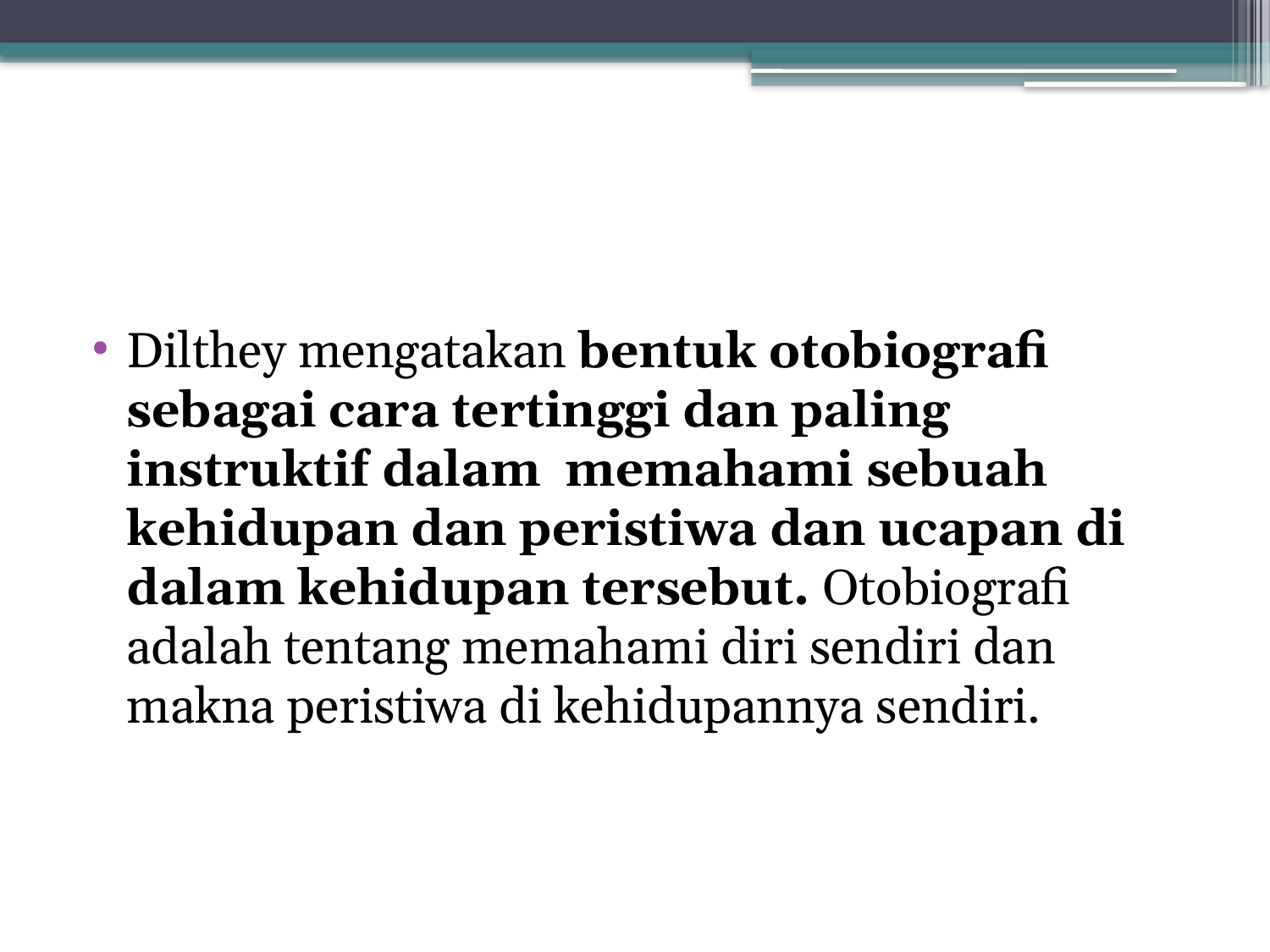

#
Dilthey mengatakan bentuk otobiografi sebagai cara tertinggi dan paling instruktif dalam  memahami sebuah kehidupan dan peristiwa dan ucapan di dalam kehidupan tersebut. Otobiografi adalah tentang memahami diri sendiri dan makna peristiwa di kehidupannya sendiri.